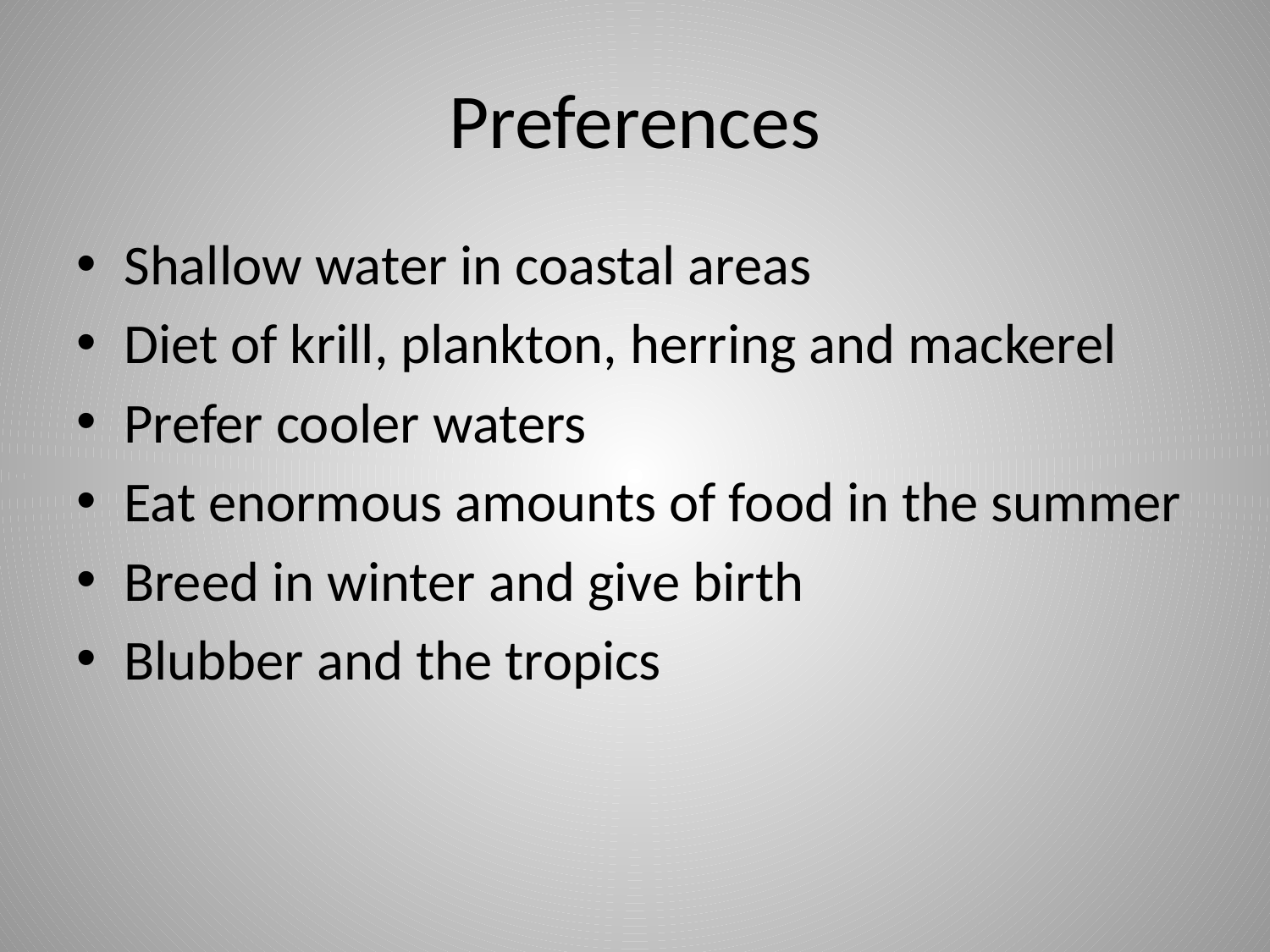

# Preferences
Shallow water in coastal areas
Diet of krill, plankton, herring and mackerel
Prefer cooler waters
Eat enormous amounts of food in the summer
Breed in winter and give birth
Blubber and the tropics